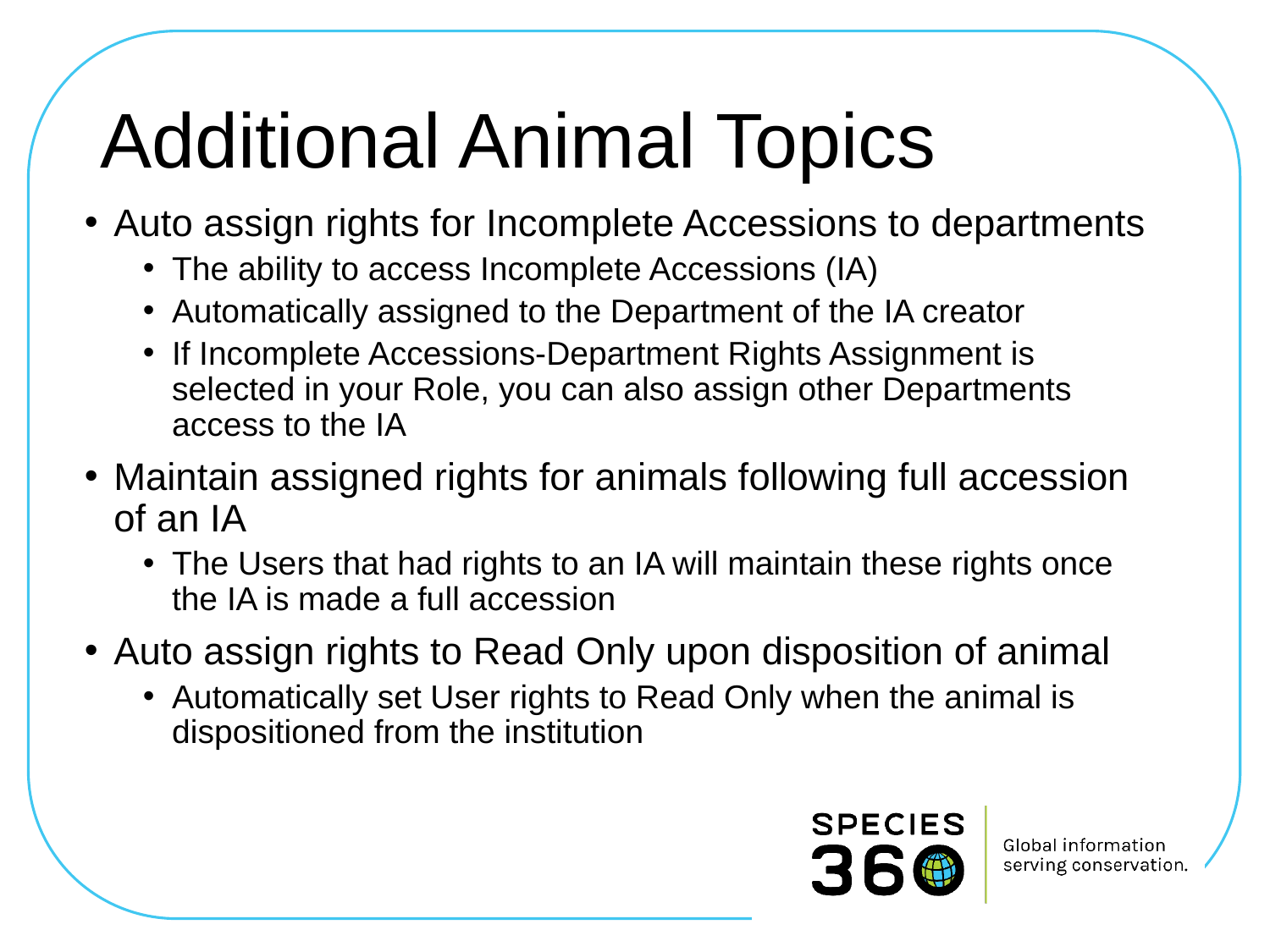

# Additional Animal Topics
Auto assign rights for Incomplete Accessions to departments
The ability to access Incomplete Accessions (IA)
Automatically assigned to the Department of the IA creator
If Incomplete Accessions-Department Rights Assignment is selected in your Role, you can also assign other Departments access to the IA
Maintain assigned rights for animals following full accession of an IA
The Users that had rights to an IA will maintain these rights once the IA is made a full accession
Auto assign rights to Read Only upon disposition of animal
Automatically set User rights to Read Only when the animal is dispositioned from the institution